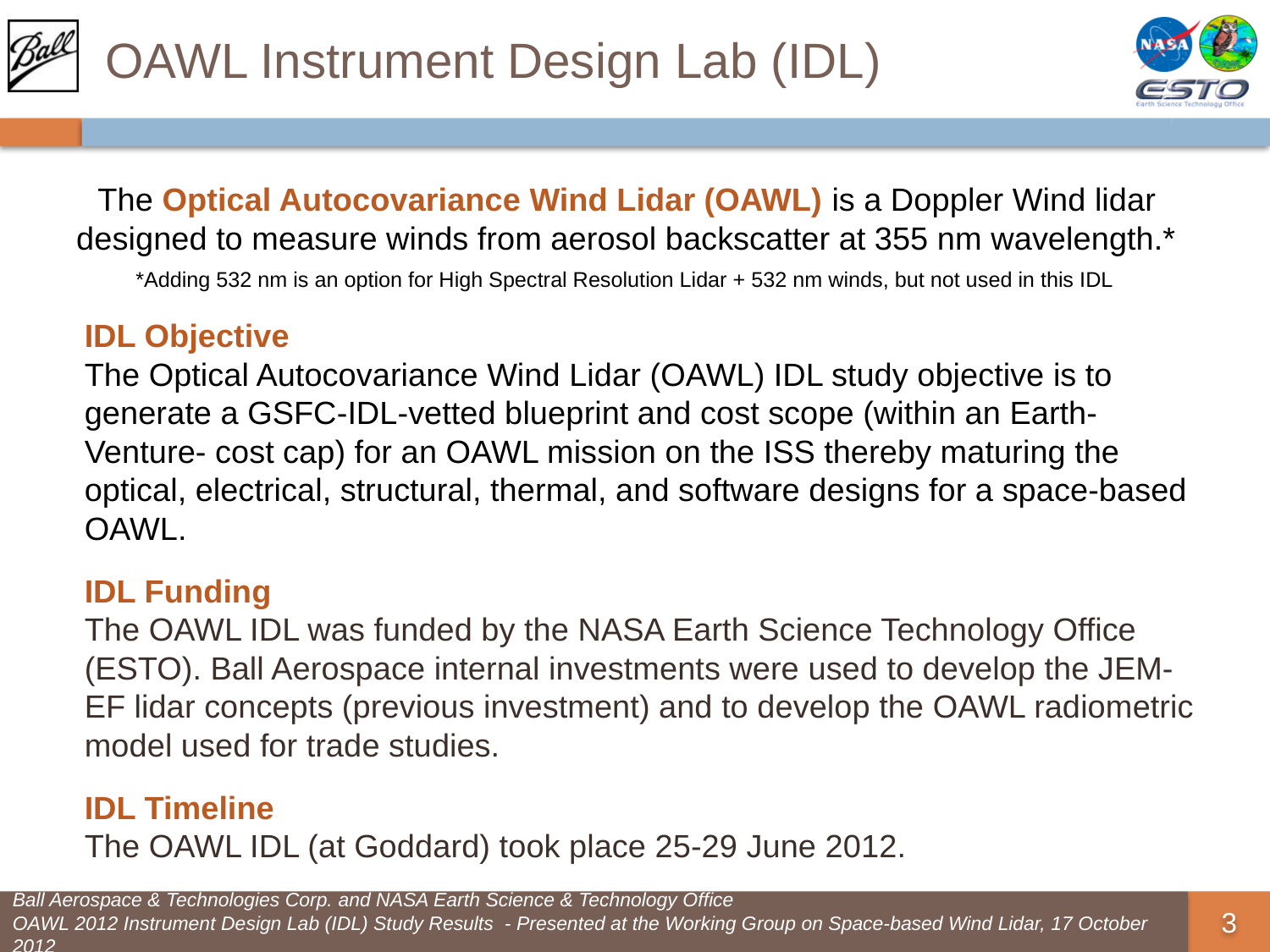

# OAWL Instrument Design Lab (IDL)
The Optical Autocovariance Wind Lidar (OAWL) is a Doppler Wind lidar designed to measure winds from aerosol backscatter at 355 nm wavelength.*
*Adding 532 nm is an option for High Spectral Resolution Lidar + 532 nm winds, but not used in this IDL
	IDL Objective
The Optical Autocovariance Wind Lidar (OAWL) IDL study objective is to generate a GSFC-IDL-vetted blueprint and cost scope (within an Earth-Venture- cost cap) for an OAWL mission on the ISS thereby maturing the optical, electrical, structural, thermal, and software designs for a space-based OAWL.
	IDL Funding
The OAWL IDL was funded by the NASA Earth Science Technology Office (ESTO). Ball Aerospace internal investments were used to develop the JEM-EF lidar concepts (previous investment) and to develop the OAWL radiometric model used for trade studies.
	IDL Timeline
The OAWL IDL (at Goddard) took place 25-29 June 2012.
Ball Aerospace & Technologies Corp. and NASA Earth Science & Technology Office
OAWL 2012 Instrument Design Lab (IDL) Study Results  - Presented at the Working Group on Space-based Wind Lidar, 17 October 2012